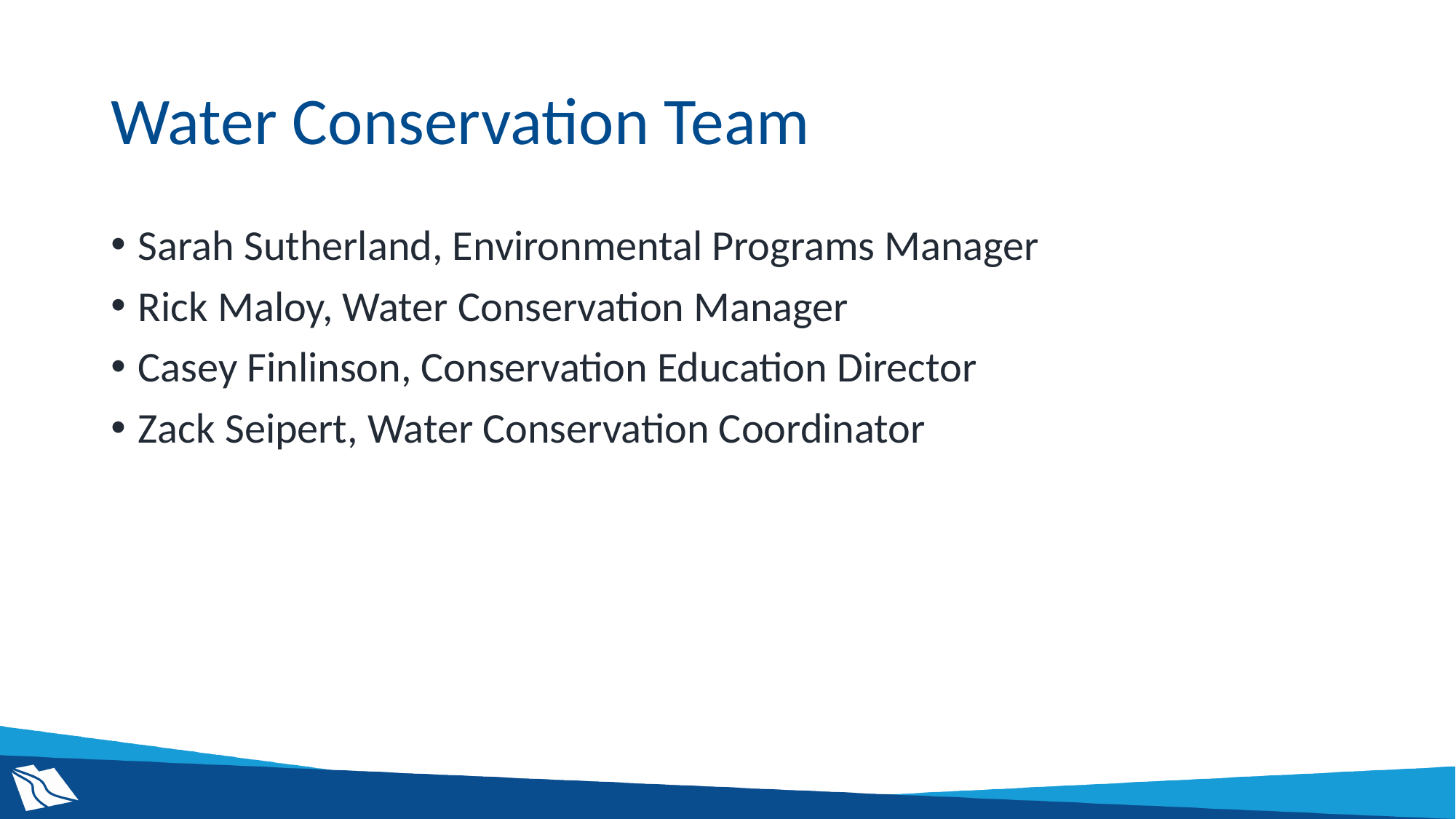

# Water Conservation Team
Sarah Sutherland, Environmental Programs Manager
Rick Maloy, Water Conservation Manager
Casey Finlinson, Conservation Education Director
Zack Seipert, Water Conservation Coordinator